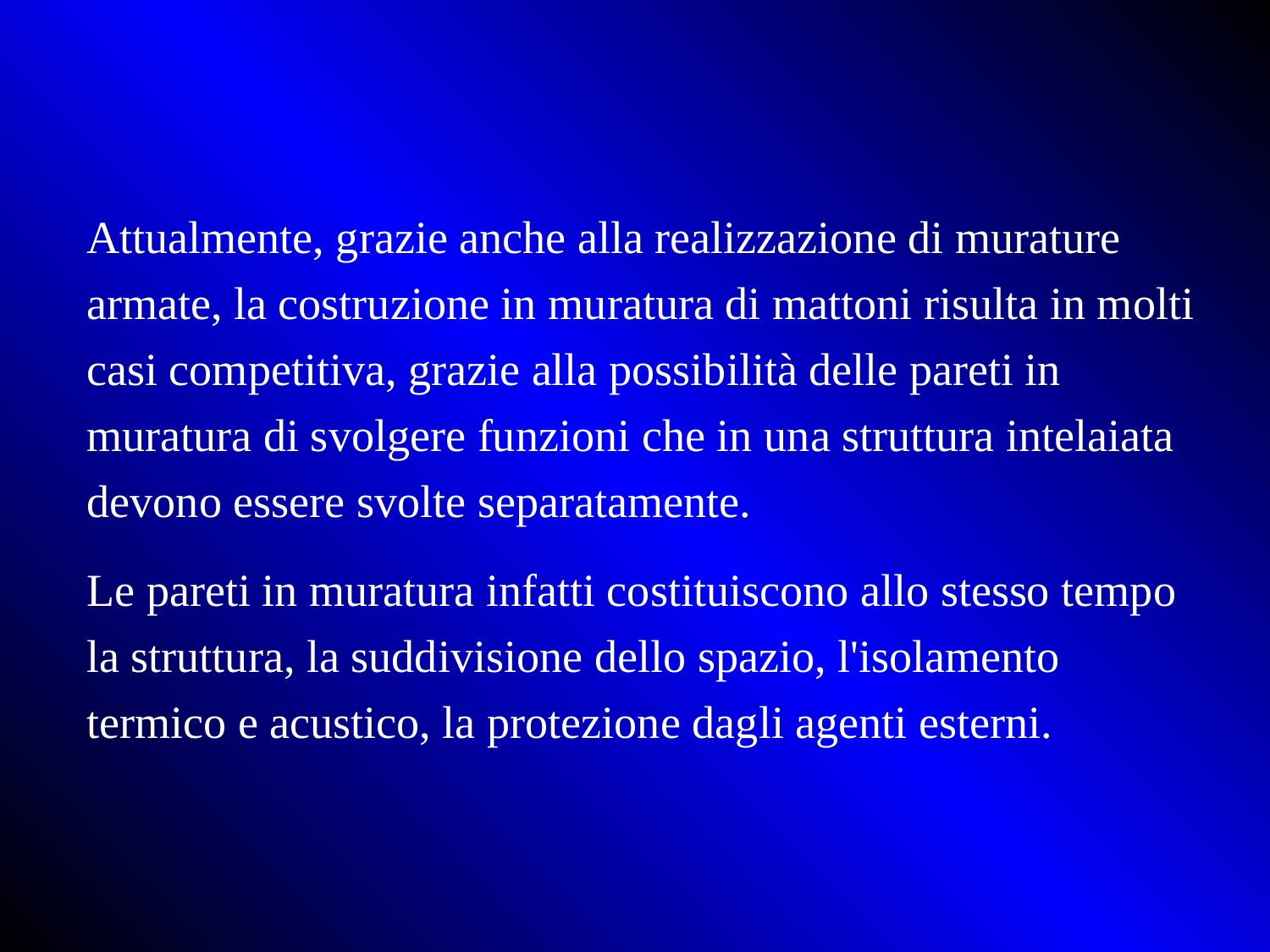

Attualmente, grazie anche alla realizzazione di murature armate, la costruzione in muratura di mattoni risulta in molti casi competitiva, grazie alla possibilità delle pareti in muratura di svolgere funzioni che in una struttura intelaiata devono essere svolte separatamente.
Le pareti in muratura infatti costituiscono allo stesso tempo la struttura, la suddivisione dello spazio, l'isolamento termico e acustico, la protezione dagli agenti esterni.